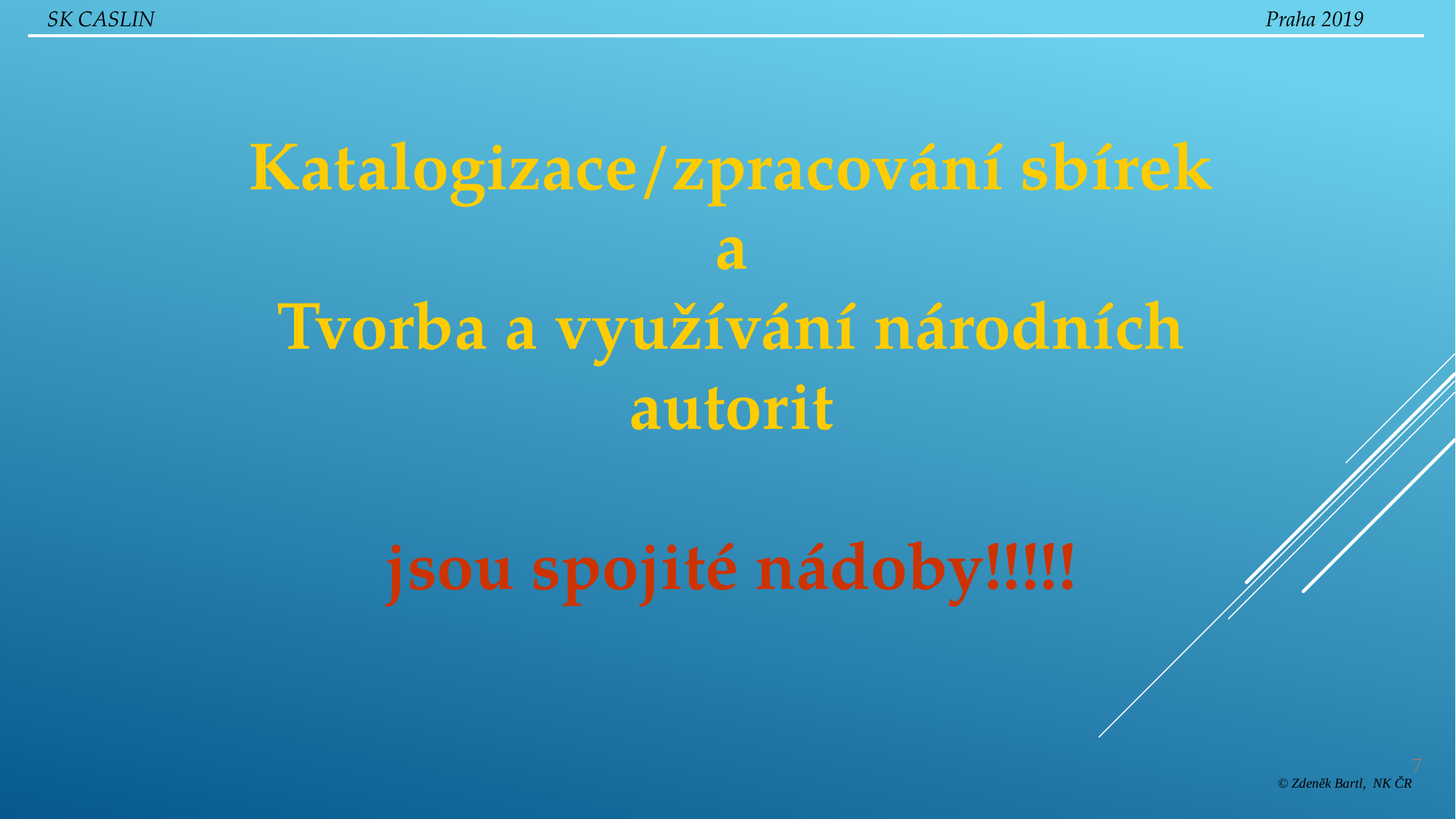

SK CASLIN
Praha 2019

Katalogizace/zpracování sbírek
a
Tvorba a využívání národních autorit

jsou spojité nádoby!!!!!
7
© Zdeněk Bartl,  NK ČR